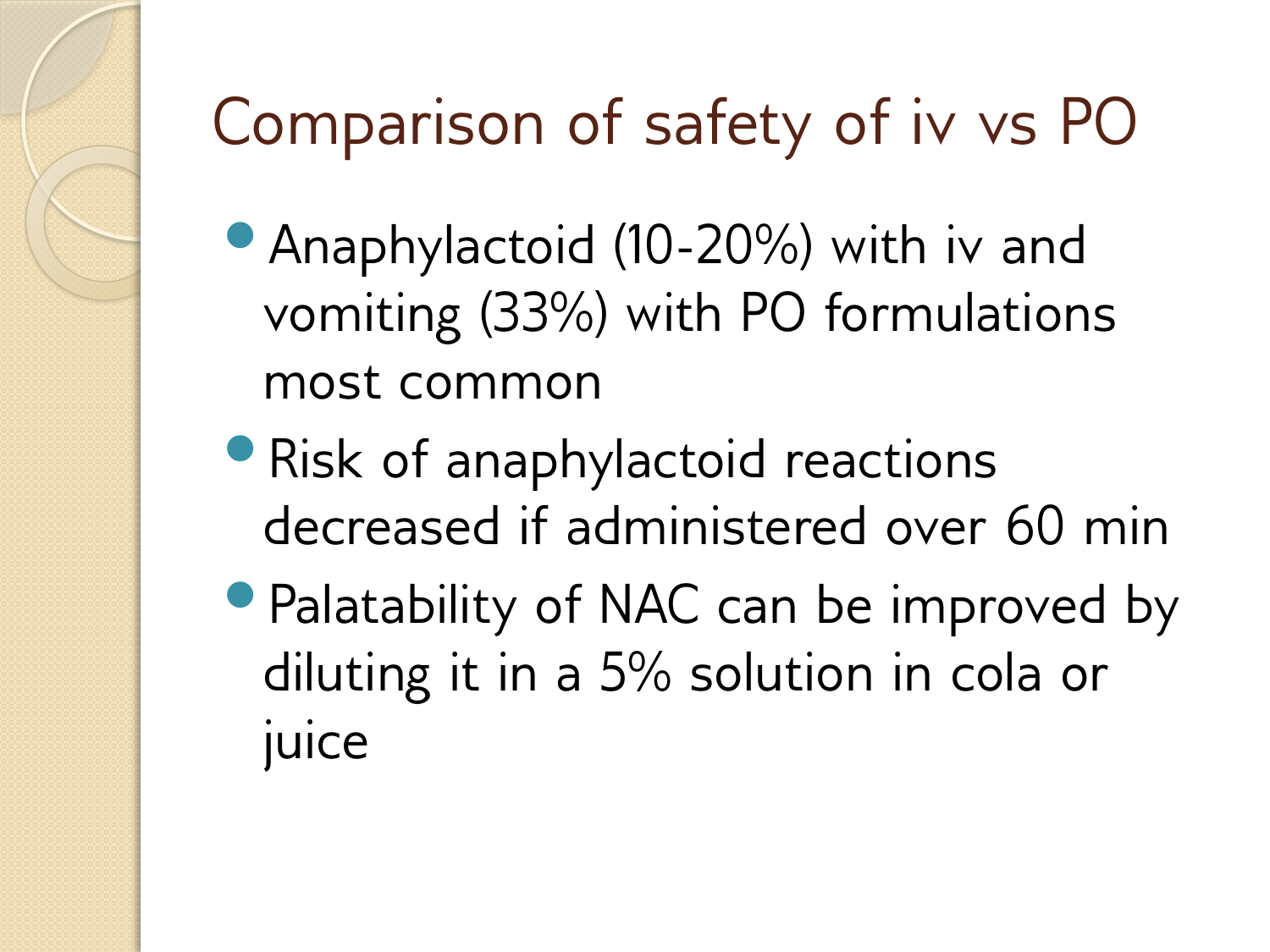

# Comparison of safety of iv vs PO
Anaphylactoid (10-20%) with iv and vomiting (33%) with PO formulations most common
Risk of anaphylactoid reactions decreased if administered over 60 min
Palatability of NAC can be improved by diluting it in a 5% solution in cola or juice